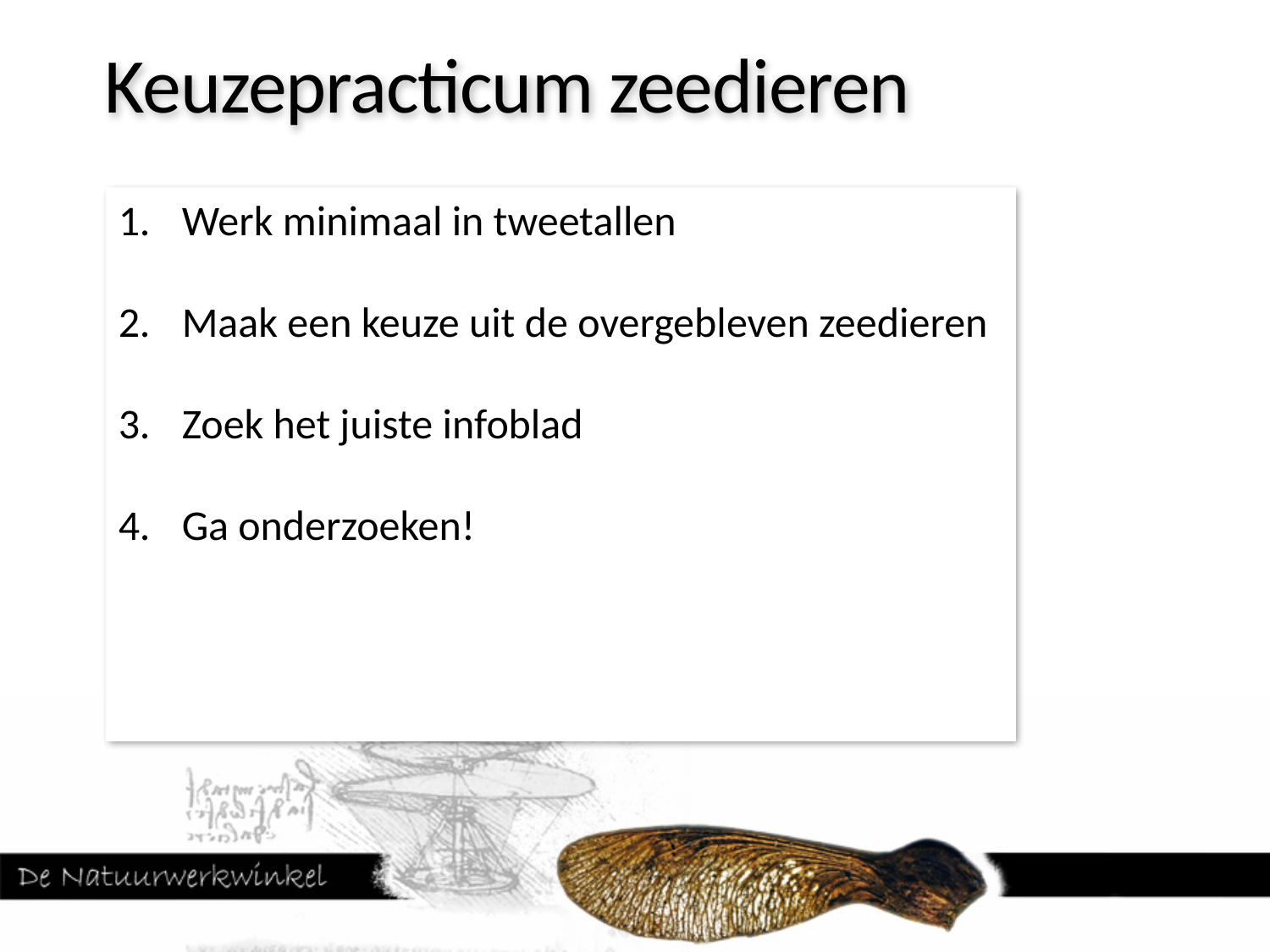

Keuzepracticum zeedieren
Werk minimaal in tweetallen

Maak een keuze uit de overgebleven zeedieren

Zoek het juiste infoblad

Ga onderzoeken!